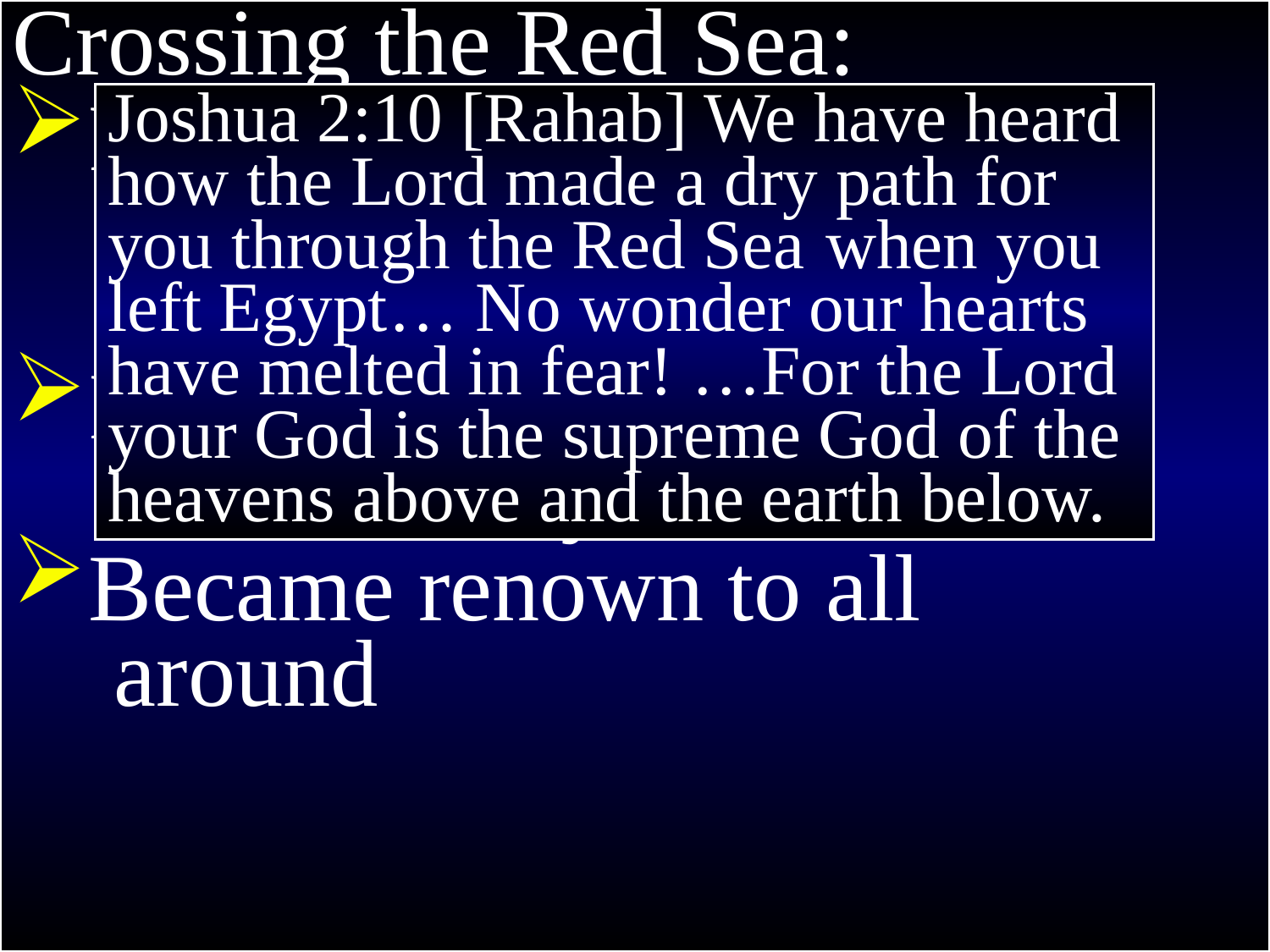

Crossing the Red Sea:
For a thousand years
   afterward, Israel continued
   singing about this event
It was the supreme proof of
   God’s reality
Became renown to all
   around
Joshua 2:10 [Rahab] We have heard how the Lord made a dry path for you through the Red Sea﻿﻿ when you left Egypt… No wonder our hearts have melted in fear! …For the Lord your God is the supreme God of the heavens above and the earth below.